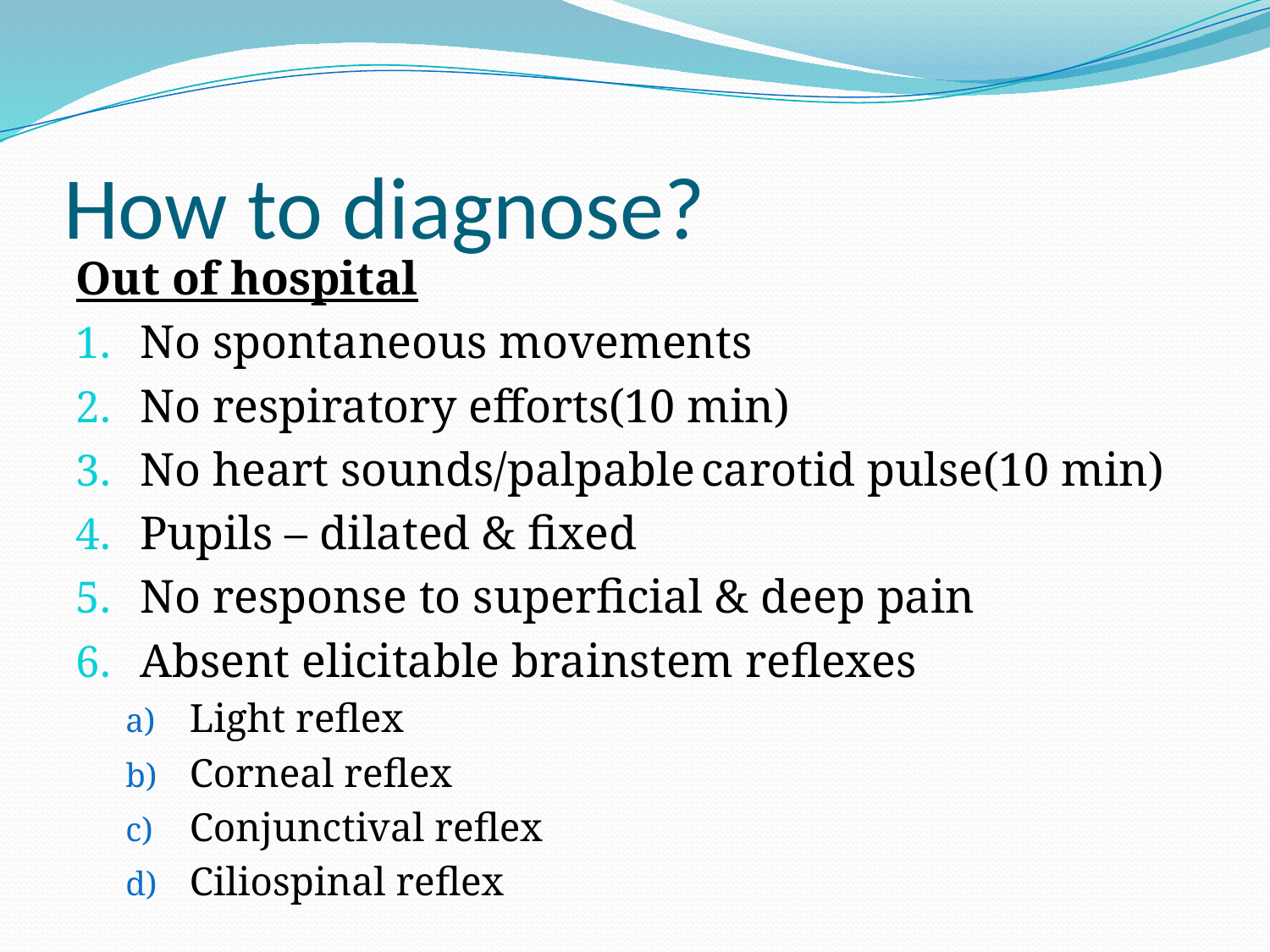

# How to diagnose?
Out of hospital
No spontaneous movements
No respiratory efforts(10 min)
No heart sounds/palpable carotid pulse(10 min)
Pupils – dilated & fixed
No response to superficial & deep pain
Absent elicitable brainstem reflexes
Light reflex
Corneal reflex
Conjunctival reflex
Ciliospinal reflex